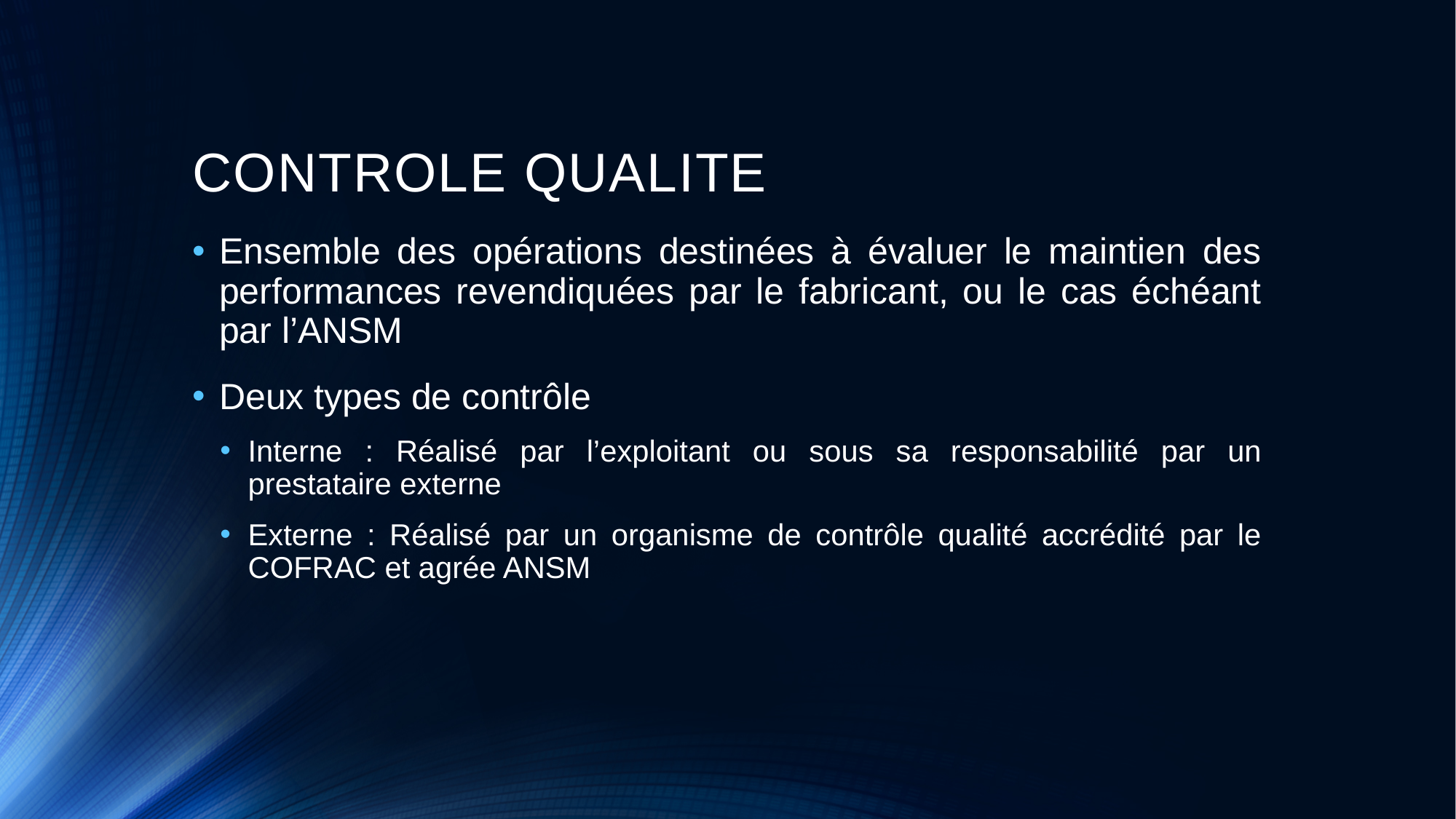

# CONTROLE QUALITE
Ensemble des opérations destinées à évaluer le maintien des performances revendiquées par le fabricant, ou le cas échéant par l’ANSM
Deux types de contrôle
Interne : Réalisé par l’exploitant ou sous sa responsabilité par un prestataire externe
Externe : Réalisé par un organisme de contrôle qualité accrédité par le COFRAC et agrée ANSM